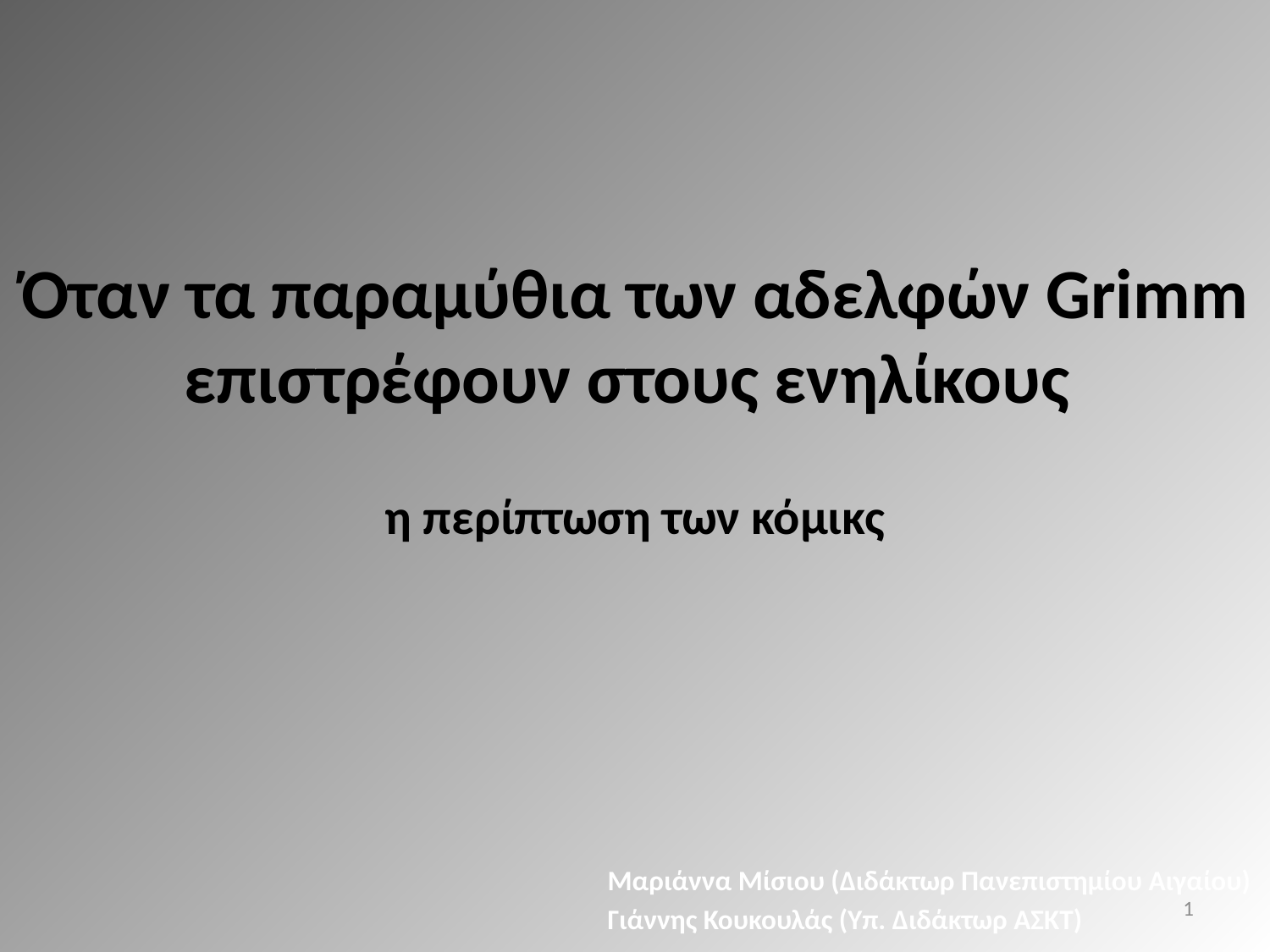

# Όταν τα παραμύθια των αδελφών Grimm επιστρέφουν στους ενηλίκους η περίπτωση των κόμικς
Μαριάννα Μίσιου (Διδάκτωρ Πανεπιστημίου Αιγαίου)
Γιάννης Κουκουλάς (Υπ. Διδάκτωρ ΑΣΚΤ)
1